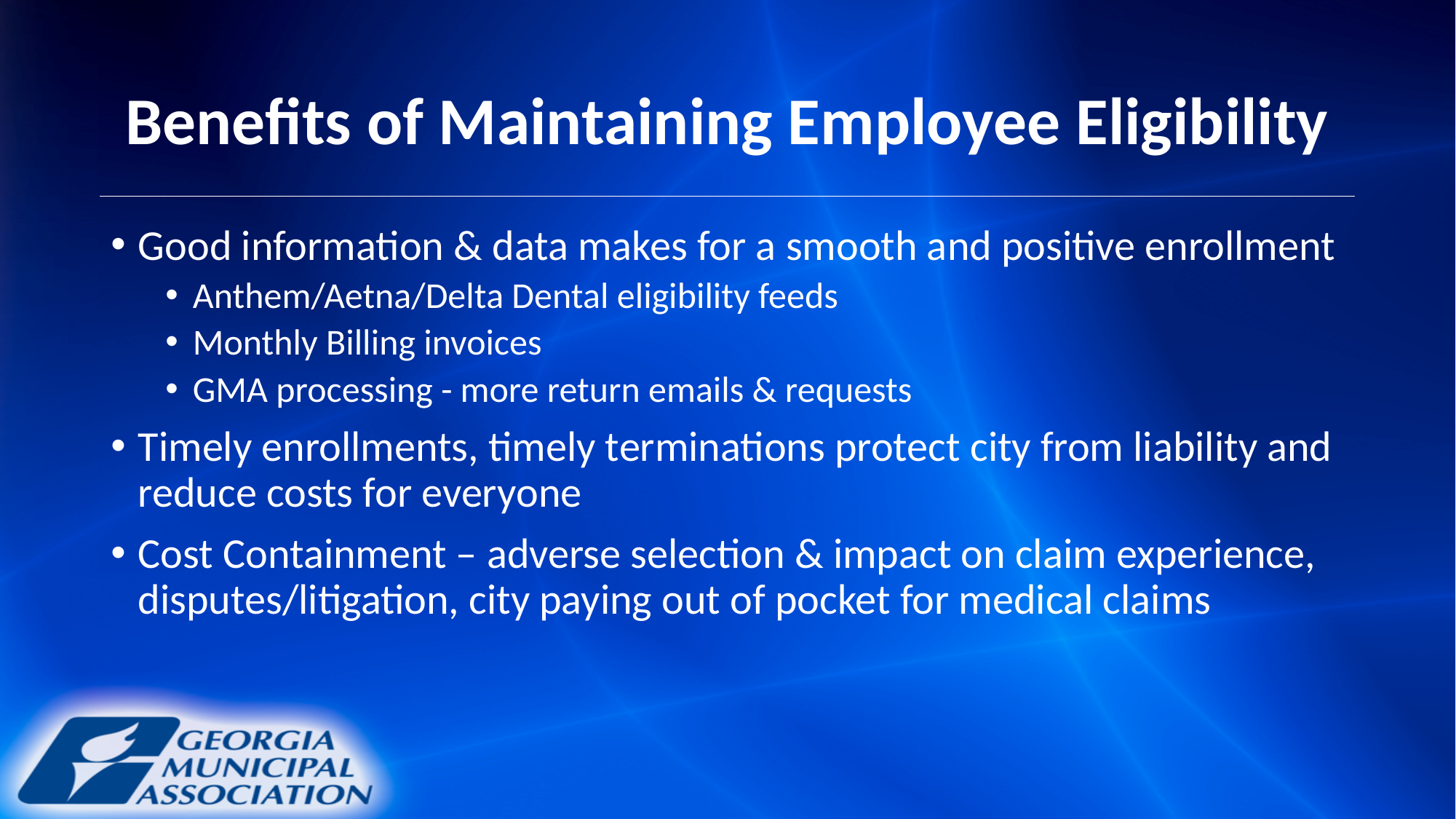

# Benefits of Maintaining Employee Eligibility
Good information & data makes for a smooth and positive enrollment
Anthem/Aetna/Delta Dental eligibility feeds
Monthly Billing invoices
GMA processing - more return emails & requests
Timely enrollments, timely terminations protect city from liability and reduce costs for everyone
Cost Containment – adverse selection & impact on claim experience, disputes/litigation, city paying out of pocket for medical claims